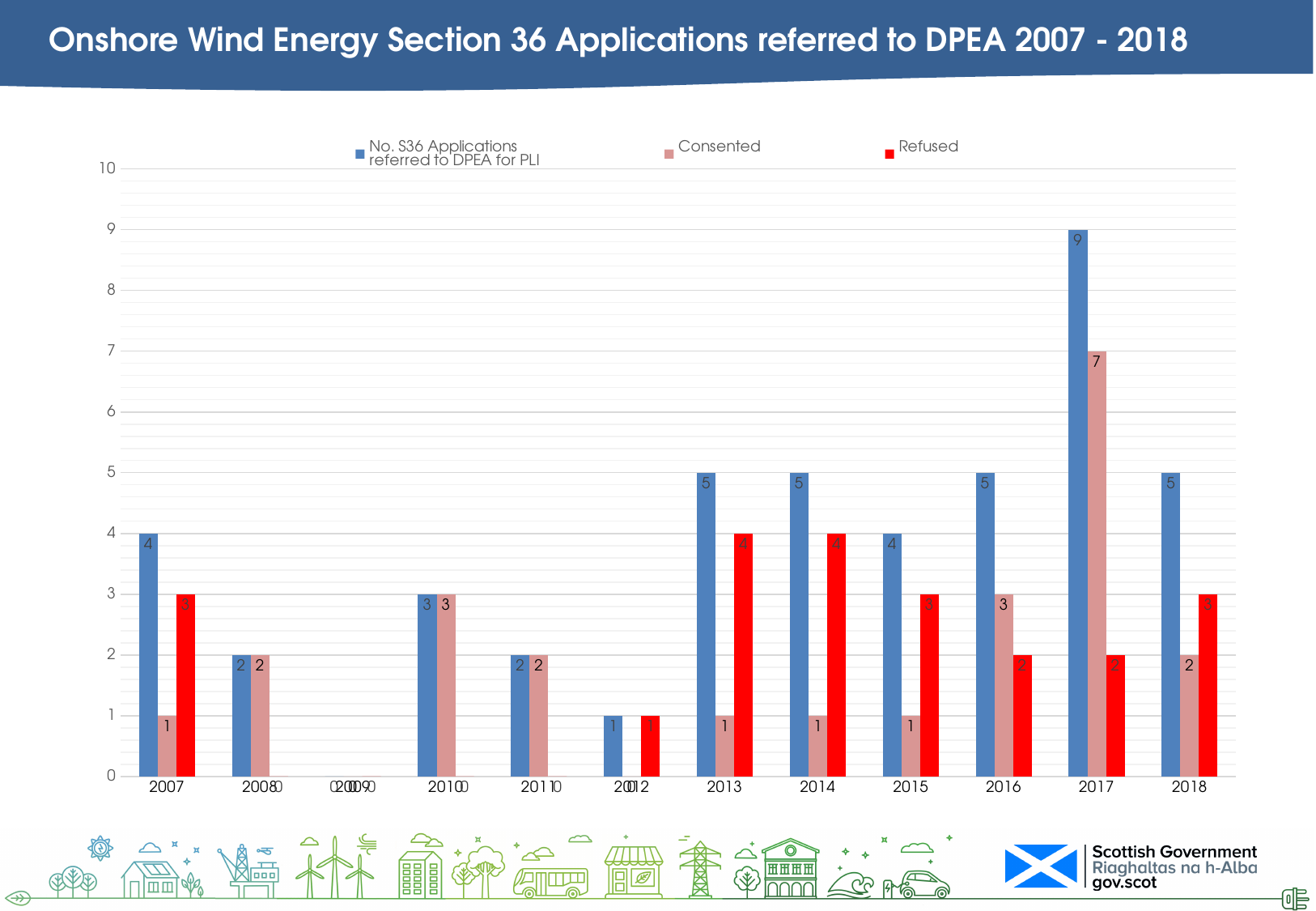

# Onshore Wind Energy Section 36 Applications referred to DPEA 2007 - 2018

### Chart

| Category | No. S36 Applications
referred to DPEA for PLI | Consented | Refused |
|---|---|---|---|
| 2007 | 4.0 | 1.0 | 3.0 |
| 2008 | 2.0 | 2.0 | 0.0 |
| 2009 | 0.0 | 0.0 | 0.0 |
| 2010 | 3.0 | 3.0 | 0.0 |
| 2011 | 2.0 | 2.0 | 0.0 |
| 2012 | 1.0 | 0.0 | 1.0 |
| 2013 | 5.0 | 1.0 | 4.0 |
| 2014 | 5.0 | 1.0 | 4.0 |
| 2015 | 4.0 | 1.0 | 3.0 |
| 2016 | 5.0 | 3.0 | 2.0 |
| 2017 | 9.0 | 7.0 | 2.0 |
| 2018 | 5.0 | 2.0 | 3.0 |